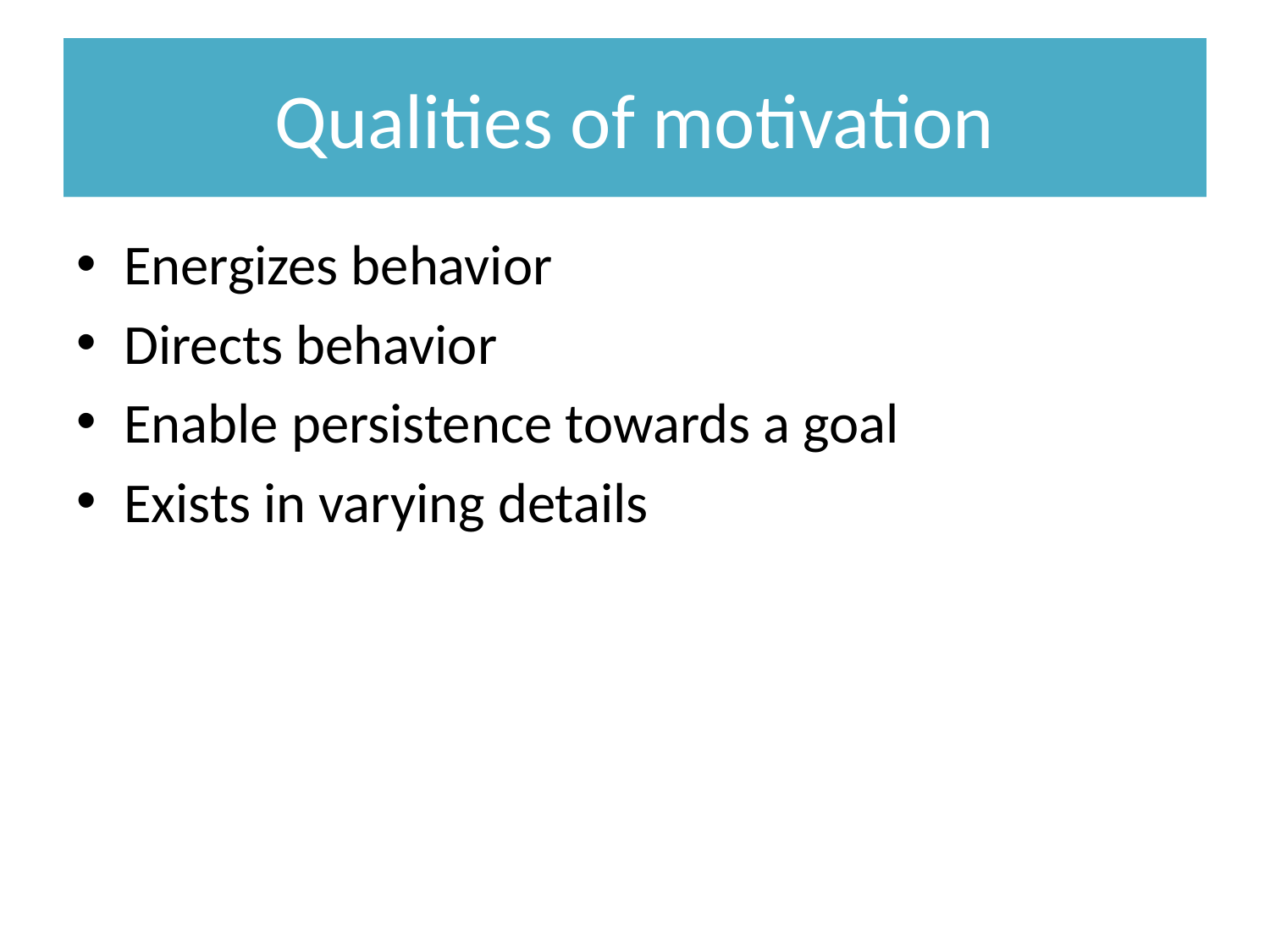

# Qualities of motivation
Energizes behavior
Directs behavior
Enable persistence towards a goal
Exists in varying details